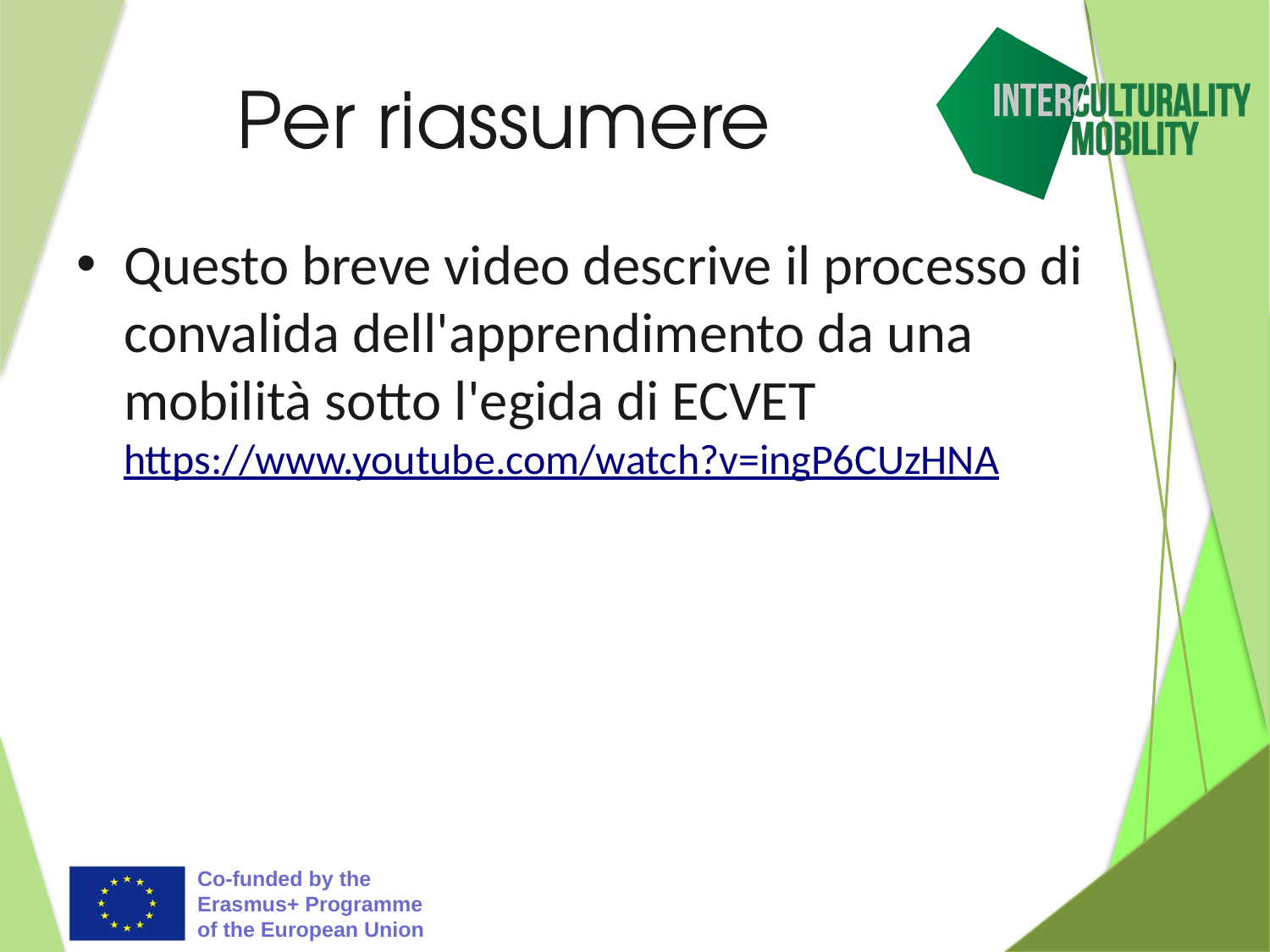

# Per riassumere
Questo breve video descrive il processo di convalida dell'apprendimento da una mobilità sotto l'egida di ECVET
https://www.youtube.com/watch?v=ingP6CUzHNA